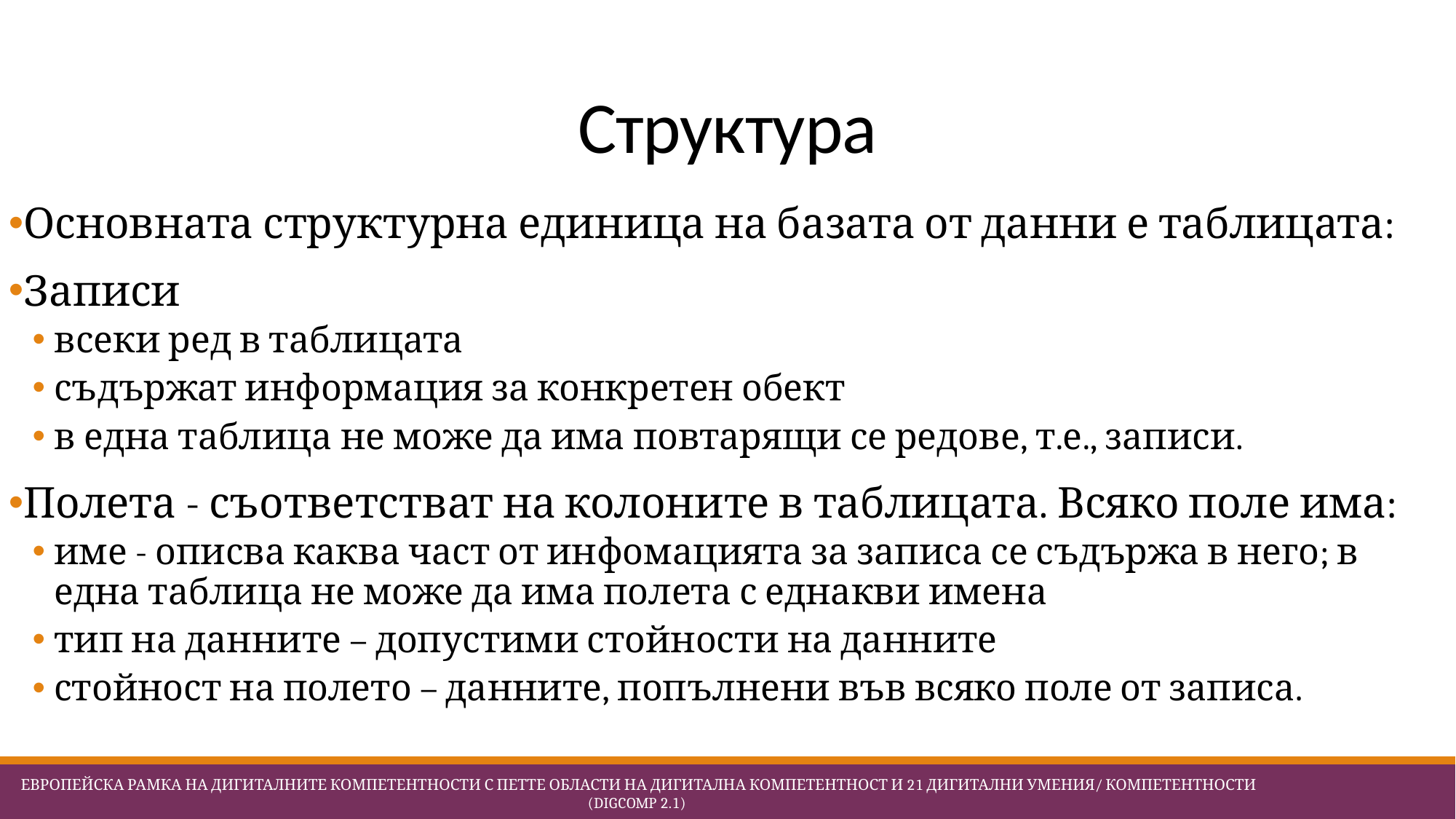

# Структура
Основната структурна единица на базата от данни е таблицата:
Записи
всеки ред в таблицата
съдържат информация за конкретен обект
в една таблица не може да има повтарящи се редове, т.е., записи.
Полета - съответстват на колоните в таблицата. Всяко поле има:
име - описва каква част от инфомацията за записа се съдържа в него; в една таблица не може да има полета с еднакви имена
тип на данните – допустими стойности на данните
стойност на полето – данните, попълнени във всяко поле от записа.
 Европейска Рамка на дигиталните компетентности с петте области на дигитална компетентност и 21 дигитални умения/ компетентности (DigComp 2.1)